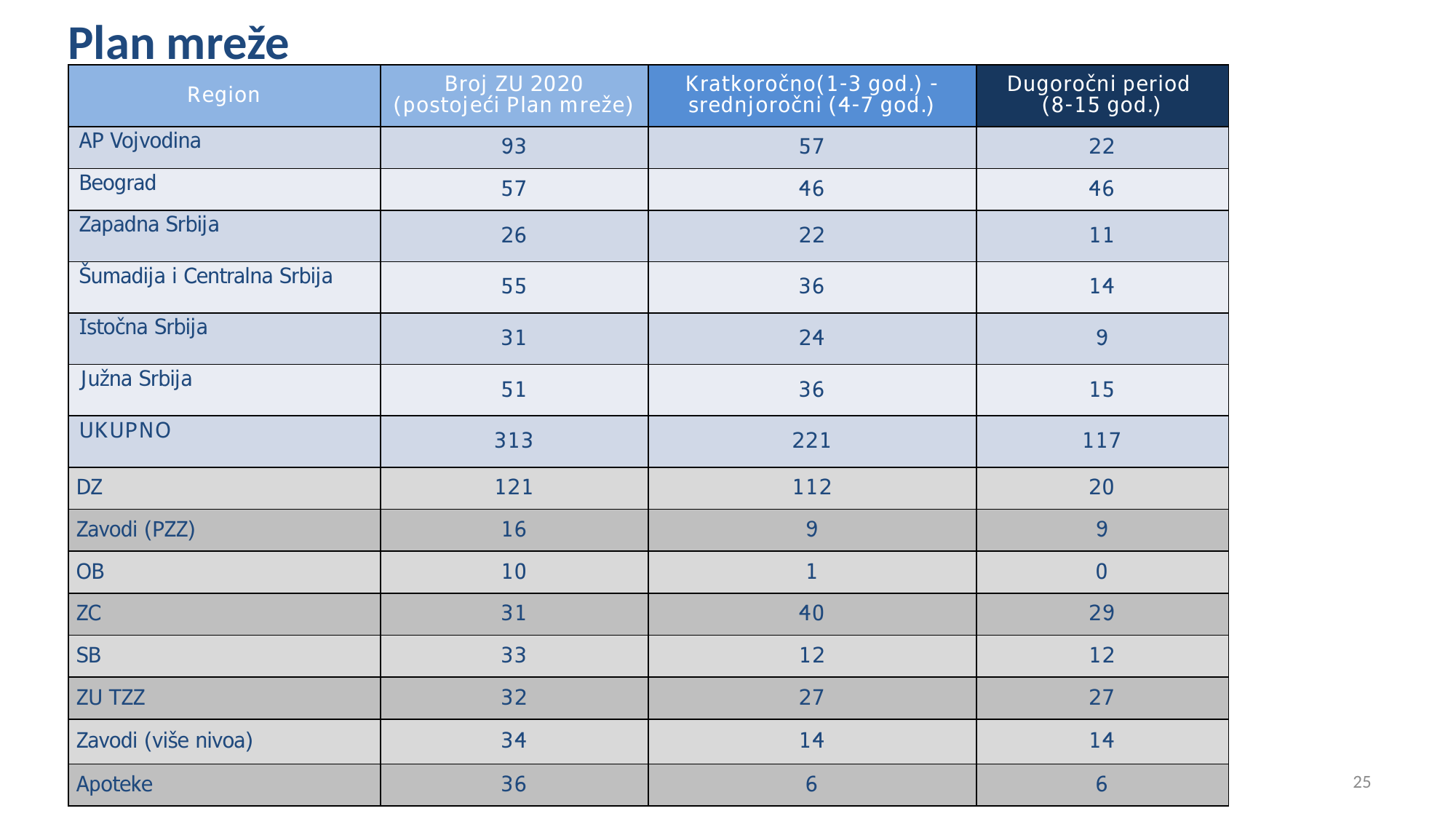

Plan mreže

| Region | Broj ZU 2020 (postojeći Plan mreže) | Kratkoročno(1-3 god.) -srednjoročni (4-7 god.) | Dugoročni period (8-15 god.) |
| --- | --- | --- | --- |
| AP Vojvodina | 93 | 57 | 22 |
| Beograd | 57 | 46 | 46 |
| Zapadna Srbija | 26 | 22 | 11 |
| Šumadija i Centralna Srbija | 55 | 36 | 14 |
| Istočna Srbija | 31 | 24 | 9 |
| Južna Srbija | 51 | 36 | 15 |
| UKUPNO | 313 | 221 | 117 |
| DZ | 121 | 112 | 20 |
| Zavodi (PZZ) | 16 | 9 | 9 |
| OB | 10 | 1 | 0 |
| ZC | 31 | 40 | 29 |
| SB | 33 | 12 | 12 |
| ZU TZZ | 32 | 27 | 27 |
| Zavodi (više nivoa) | 34 | 14 | 14 |
| Apoteke | 36 | 6 | 6 |
25